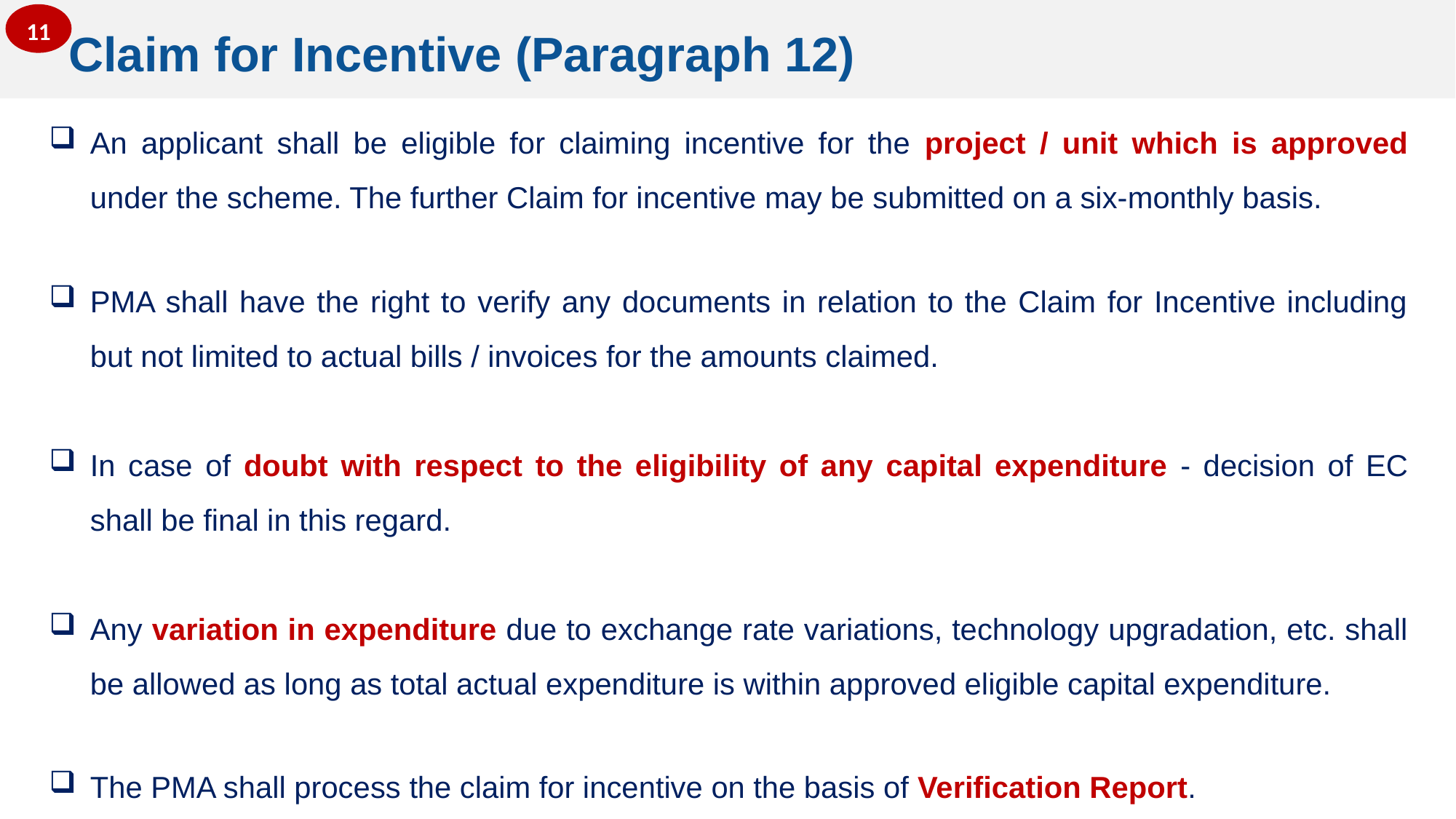

11
Claim for Incentive (Paragraph 12)
An applicant shall be eligible for claiming incentive for the project / unit which is approved under the scheme. The further Claim for incentive may be submitted on a six-monthly basis.

PMA shall have the right to verify any documents in relation to the Claim for Incentive including but not limited to actual bills / invoices for the amounts claimed.

In case of doubt with respect to the eligibility of any capital expenditure - decision of EC shall be final in this regard.

Any variation in expenditure due to exchange rate variations, technology upgradation, etc. shall be allowed as long as total actual expenditure is within approved eligible capital expenditure.

The PMA shall process the claim for incentive on the basis of Verification Report.